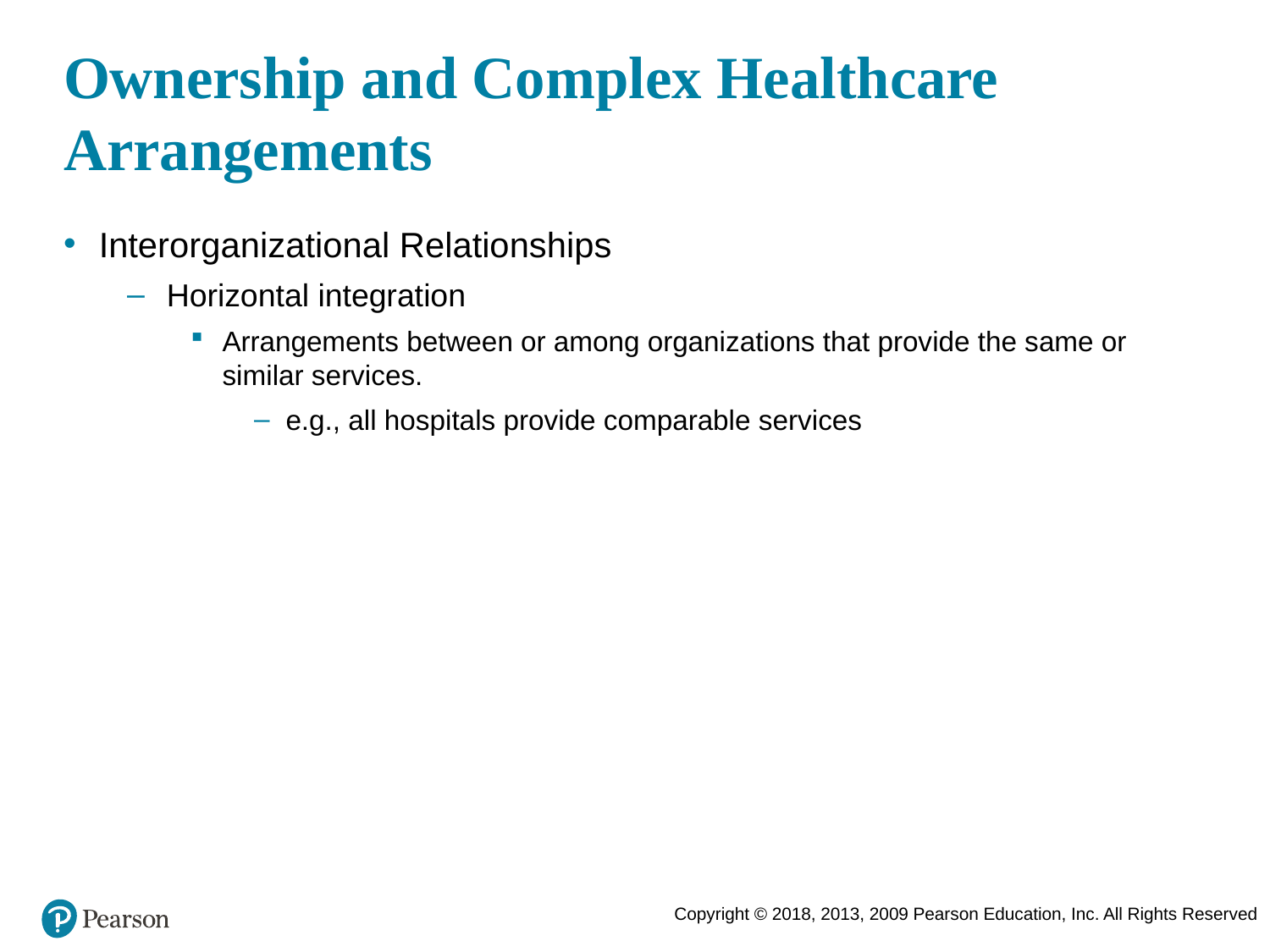

# Ownership and Complex Healthcare Arrangements
Interorganizational Relationships
Horizontal integration
Arrangements between or among organizations that provide the same or similar services.
e.g., all hospitals provide comparable services